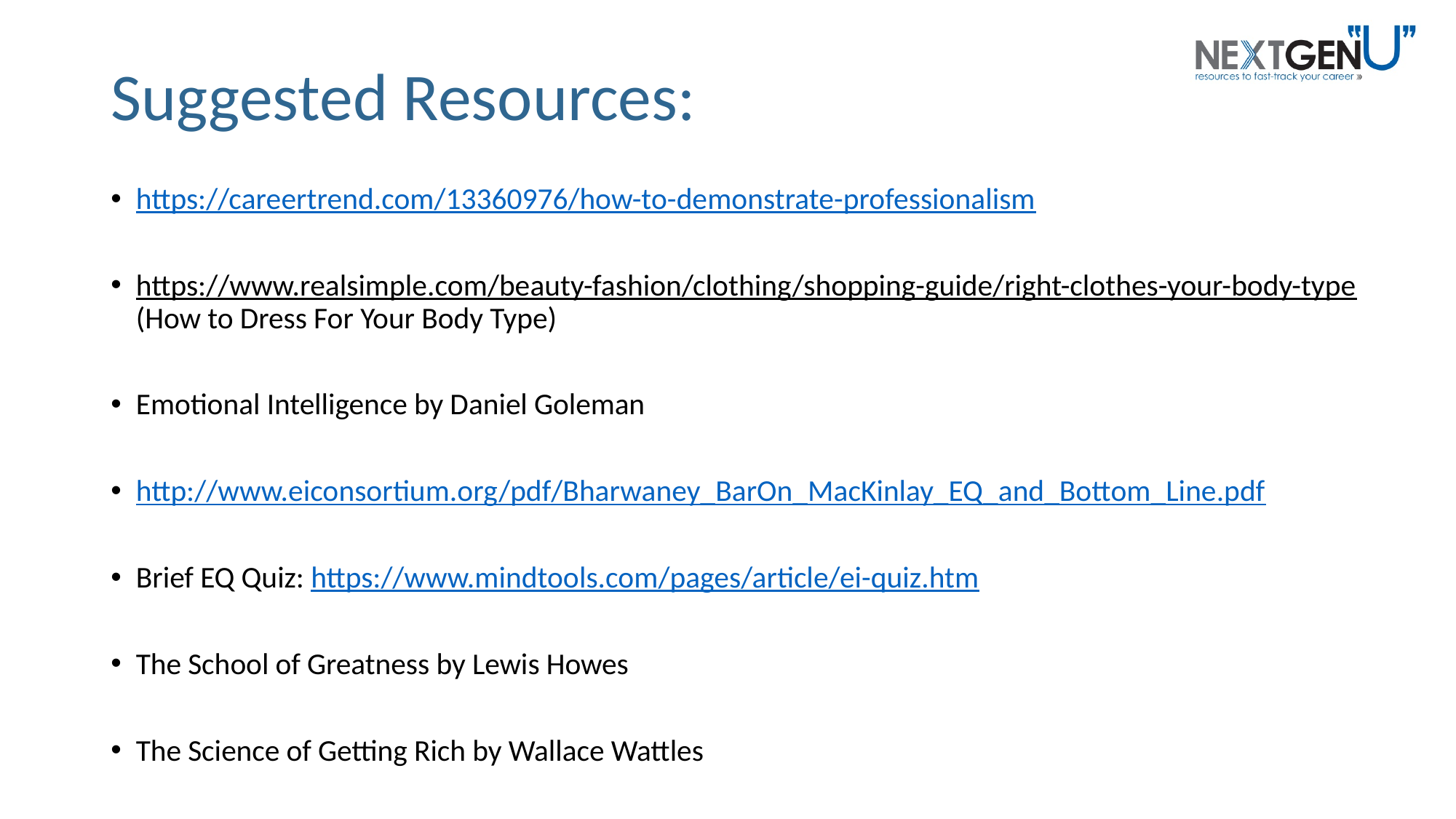

# Suggested Resources:
https://careertrend.com/13360976/how-to-demonstrate-professionalism

https://www.realsimple.com/beauty-fashion/clothing/shopping-guide/right-clothes-your-body-type (How to Dress For Your Body Type)

Emotional Intelligence by Daniel Goleman

http://www.eiconsortium.org/pdf/Bharwaney_BarOn_MacKinlay_EQ_and_Bottom_Line.pdf

Brief EQ Quiz: https://www.mindtools.com/pages/article/ei-quiz.htm

The School of Greatness by Lewis Howes

The Science of Getting Rich by Wallace Wattles